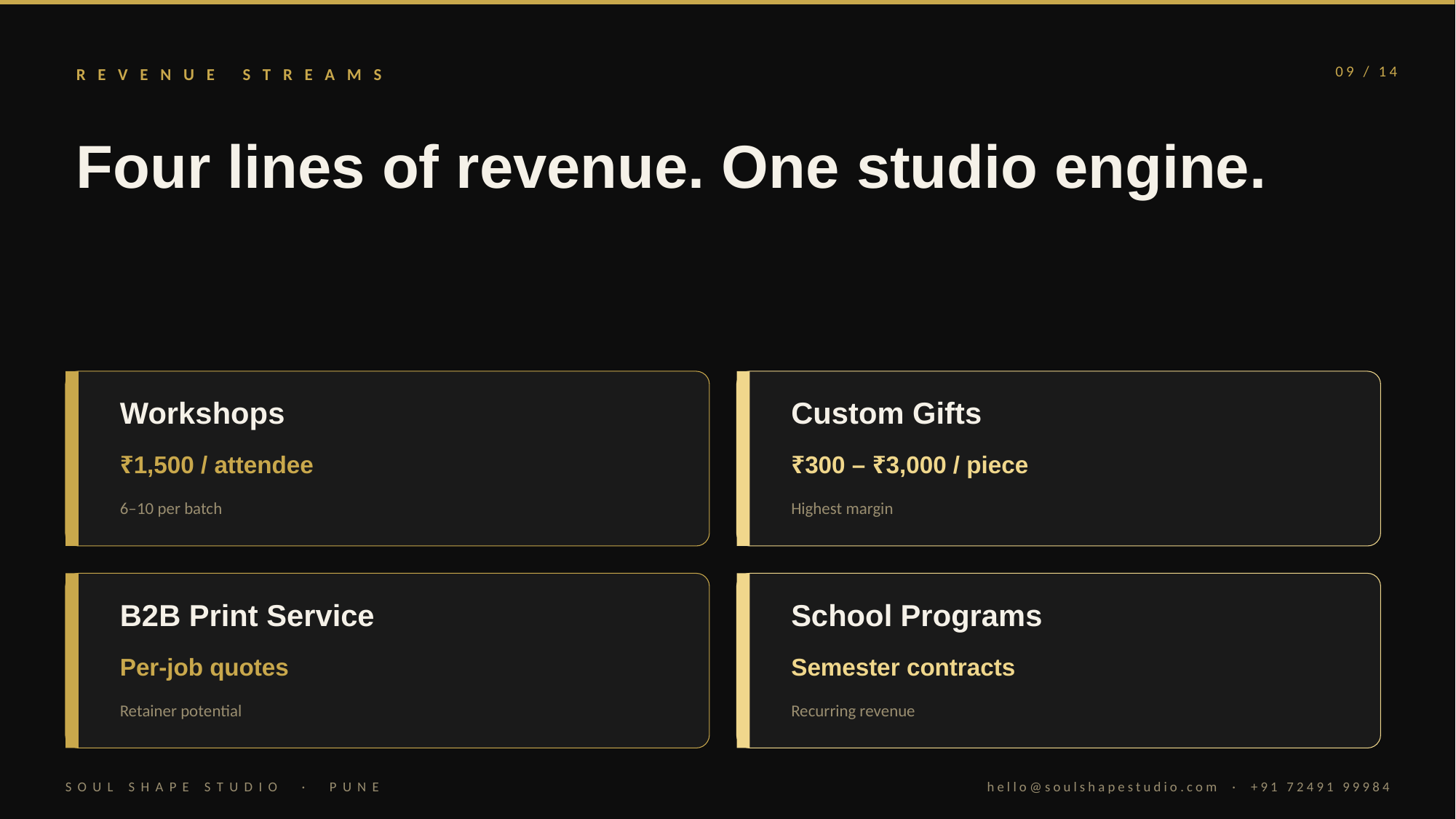

REVENUE STREAMS
09 / 14
Four lines of revenue. One studio engine.

Workshops
Custom Gifts
₹1,500 / attendee
₹300 – ₹3,000 / piece
6–10 per batch
Highest margin

B2B Print Service
School Programs
Per-job quotes
Semester contracts
Retainer potential
Recurring revenue
SOUL SHAPE STUDIO  ·  PUNE
hello@soulshapestudio.com  ·  +91 72491 99984